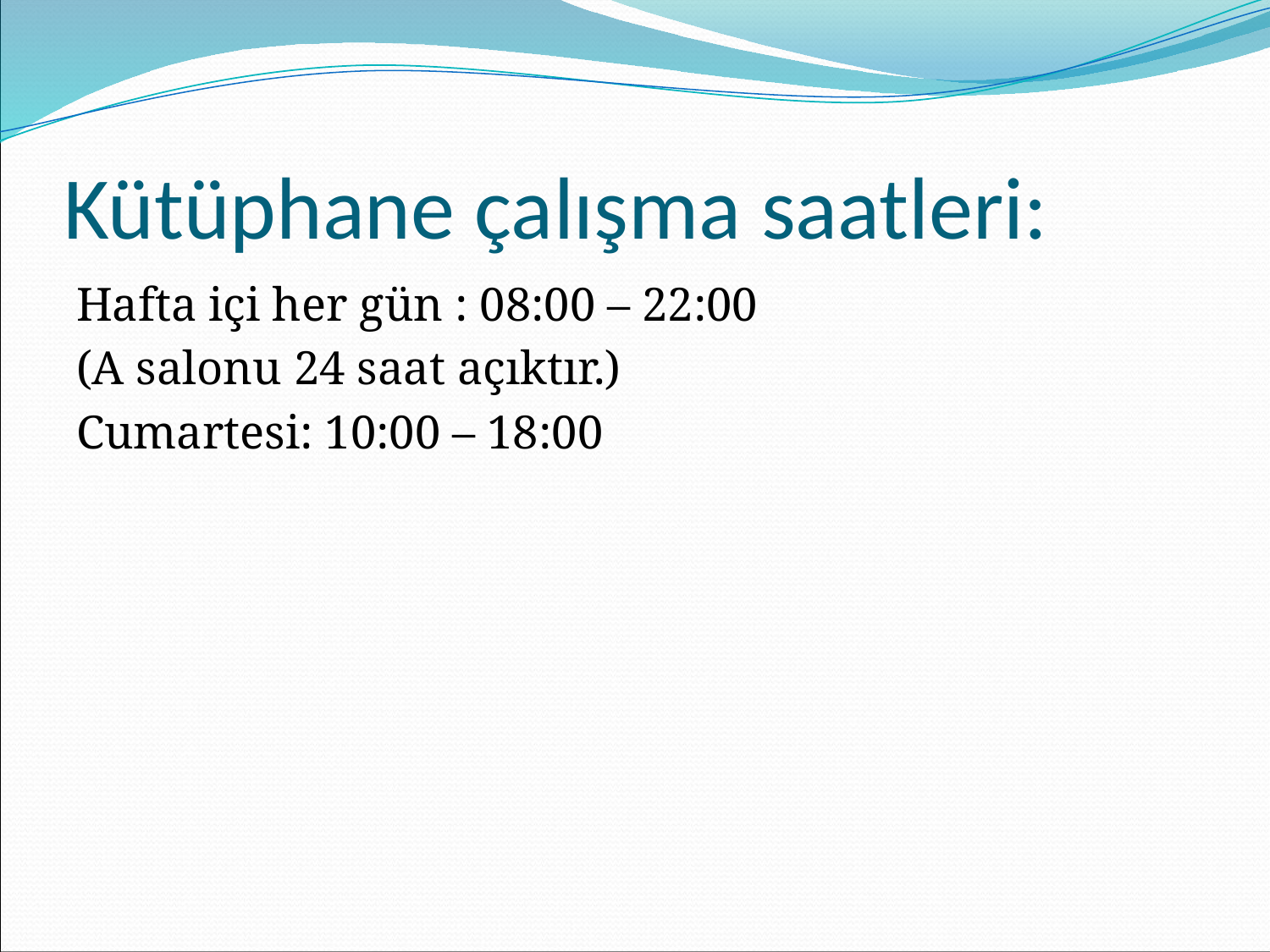

# Kütüphane çalışma saatleri:
Hafta içi her gün : 08:00 – 22:00
(A salonu 24 saat açıktır.)
Cumartesi: 10:00 – 18:00